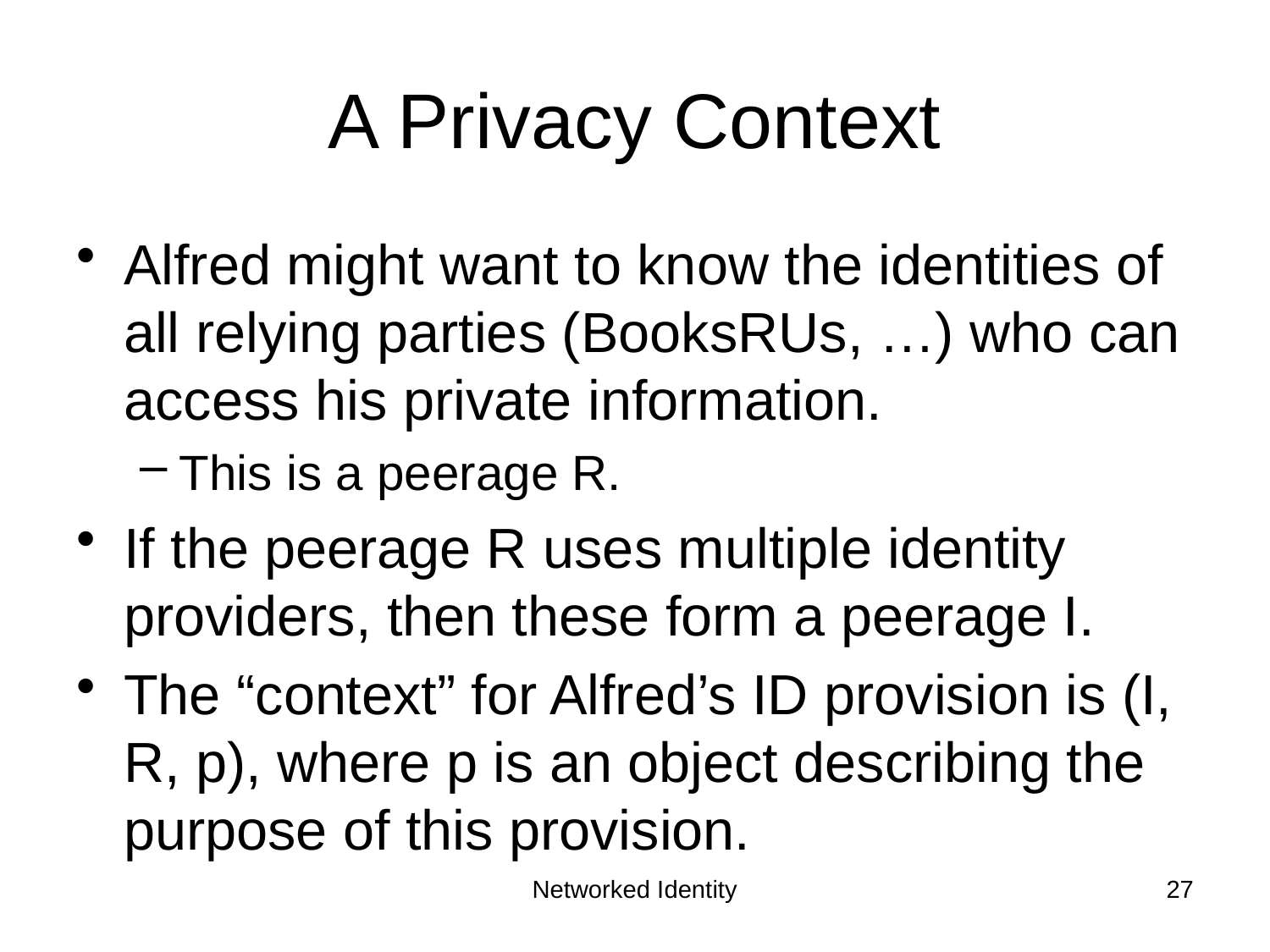

# A Privacy Context
Alfred might want to know the identities of all relying parties (BooksRUs, …) who can access his private information.
This is a peerage R.
If the peerage R uses multiple identity providers, then these form a peerage I.
The “context” for Alfred’s ID provision is (I, R, p), where p is an object describing the purpose of this provision.
Networked Identity
27